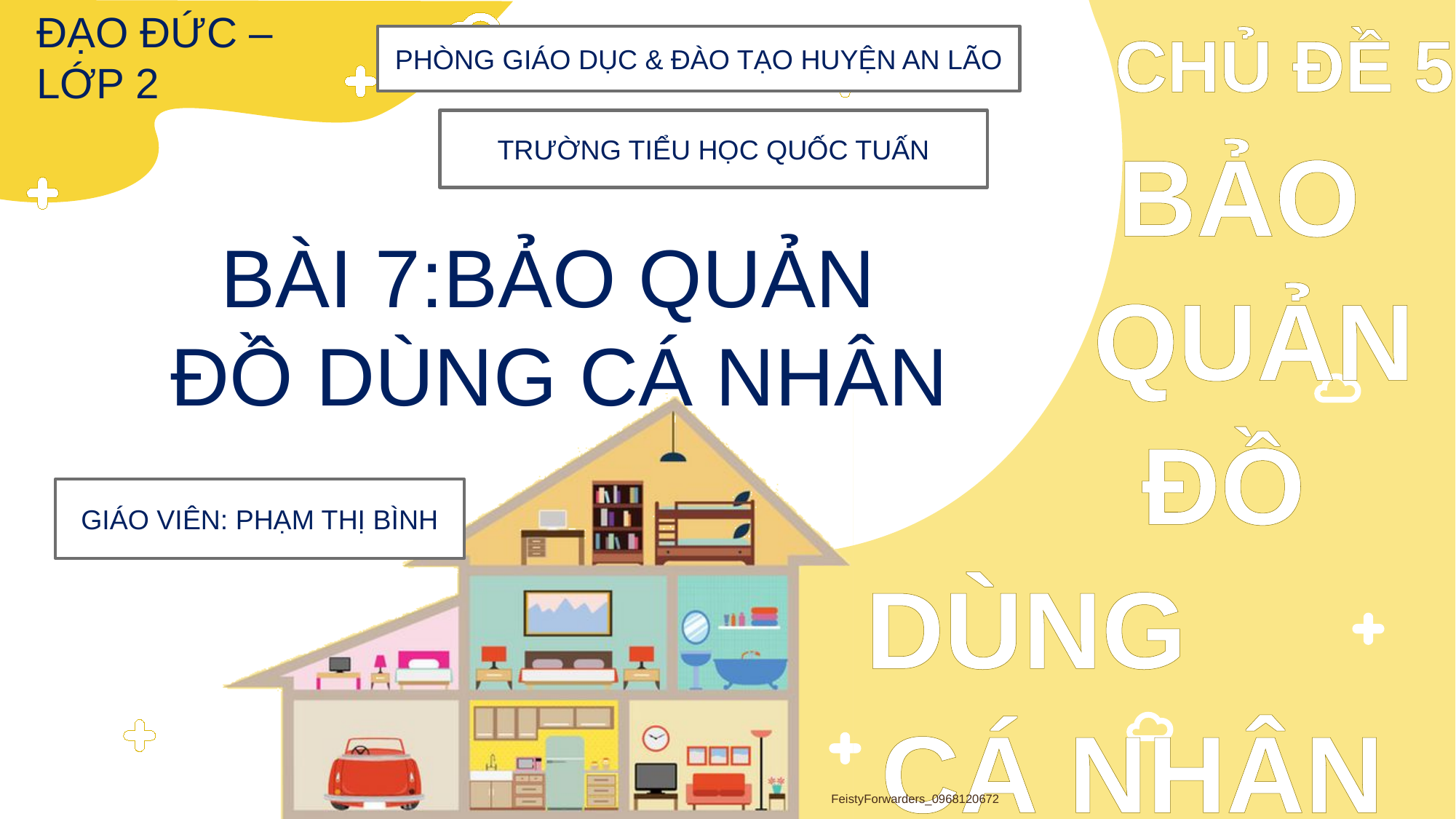

ĐẠO ĐỨC –LỚP 2
PHÒNG GIÁO DỤC & ĐÀO TẠO HUYỆN AN LÃO
TRƯỜNG TIỂU HỌC QUỐC TUẤN
BÀI 7:BẢO QUẢN
ĐỒ DÙNG CÁ NHÂN
GIÁO VIÊN: PHẠM THỊ BÌNH